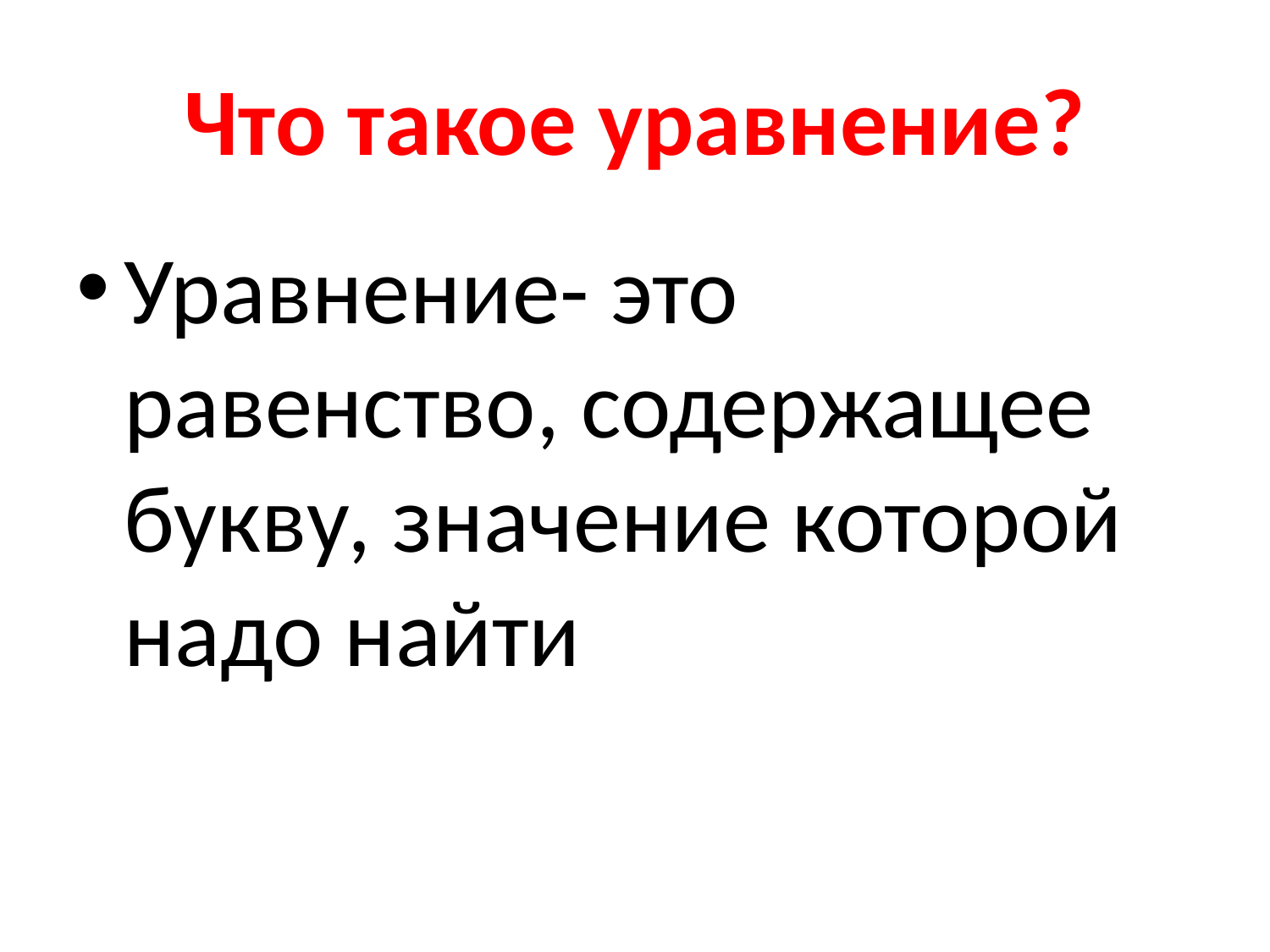

# Что такое уравнение?
Уравнение- это равенство, содержащее букву, значение которой надо найти